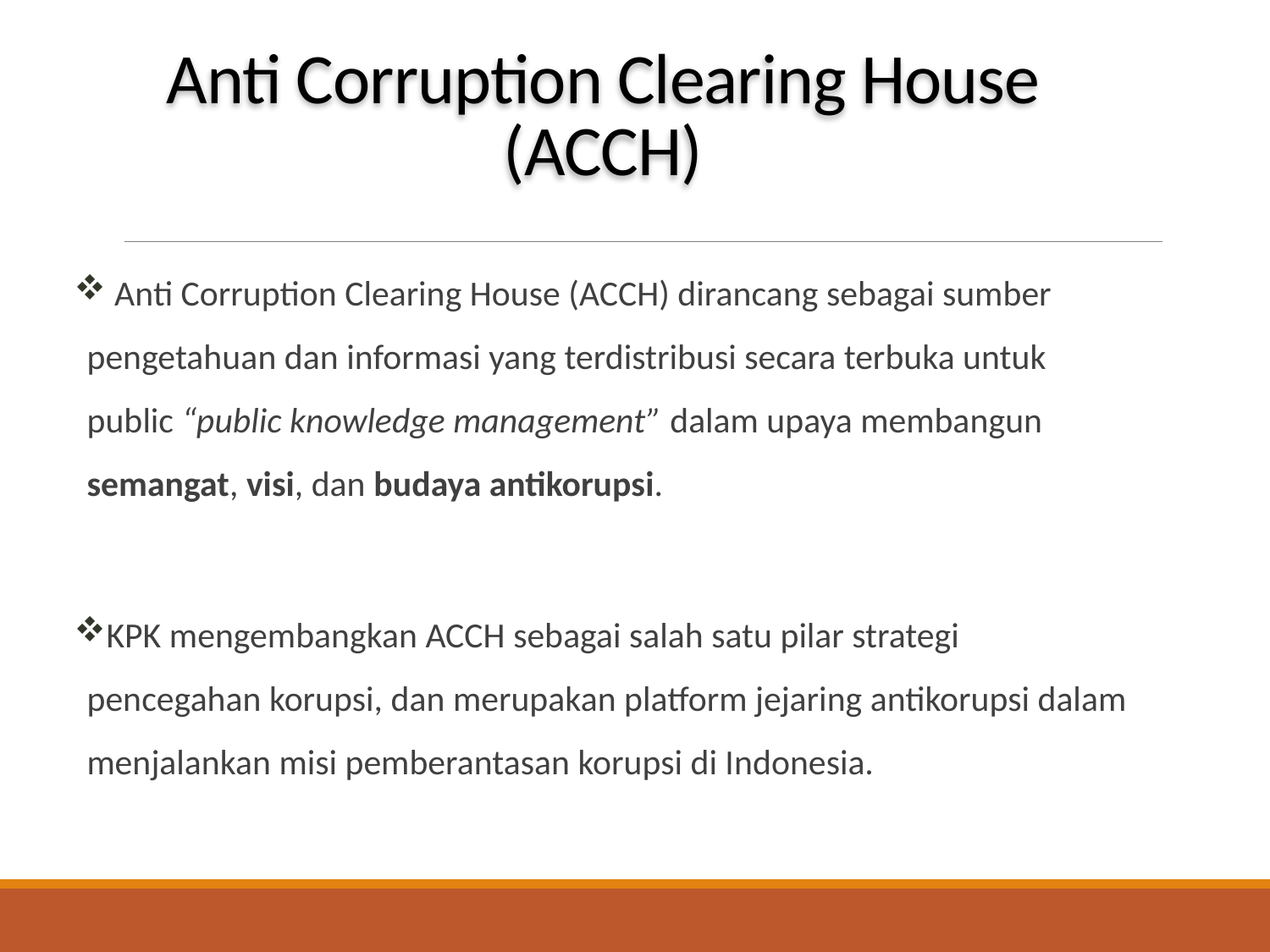

# Anti Corruption Clearing House (ACCH)
 Anti Corruption Clearing House (ACCH) dirancang sebagai sumber pengetahuan dan informasi yang terdistribusi secara terbuka untuk public “public knowledge management” dalam upaya membangun semangat, visi, dan budaya antikorupsi.

KPK mengembangkan ACCH sebagai salah satu pilar strategi pencegahan korupsi, dan merupakan platform jejaring antikorupsi dalam menjalankan misi pemberantasan korupsi di Indonesia.